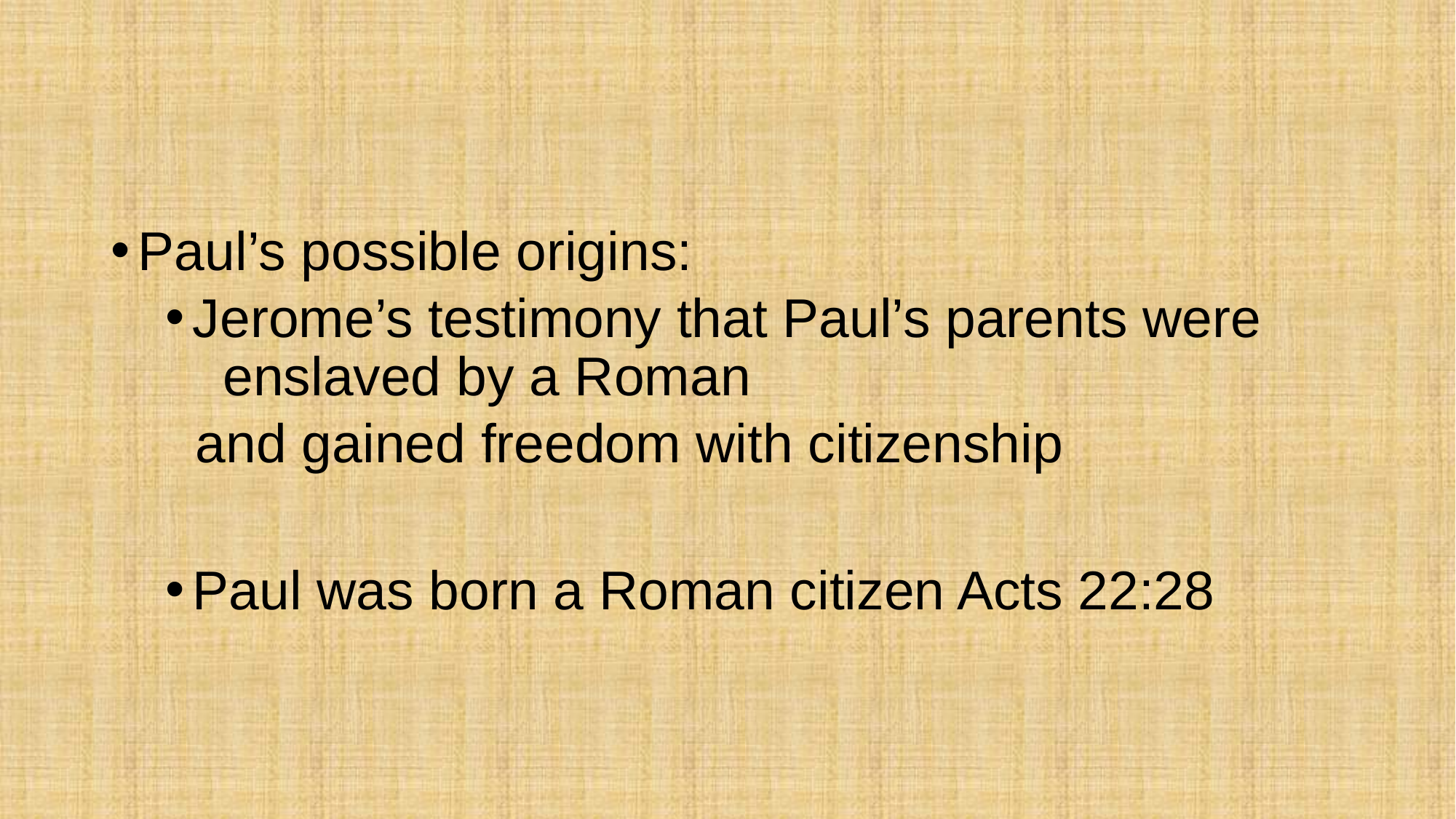

#
Paul’s possible origins:
Jerome’s testimony that Paul’s parents were        enslaved by a Roman
  and gained freedom with citizenship

Paul was born a Roman citizen Acts 22:28